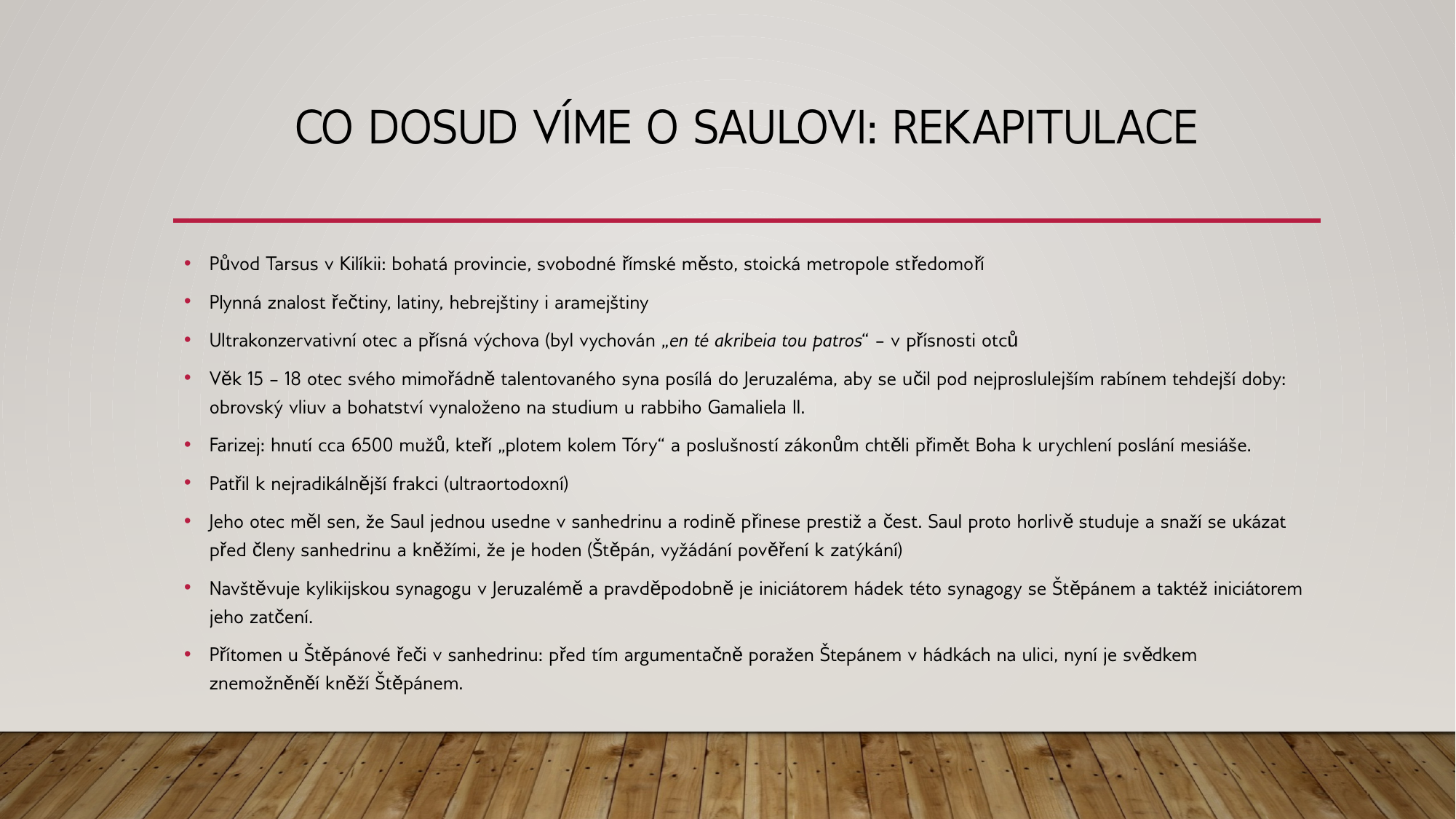

# Co dosud víme o Saulovi: rekapitulace
Původ Tarsus v Kilíkii: bohatá provincie, svobodné římské město, stoická metropole středomoří
Plynná znalost řečtiny, latiny, hebrejštiny i aramejštiny
Ultrakonzervativní otec a přísná výchova (byl vychován „en té akribeia tou patros“ – v přísnosti otců
Věk 15 – 18 otec svého mimořádně talentovaného syna posílá do Jeruzaléma, aby se učil pod nejproslulejším rabínem tehdejší doby: obrovský vliuv a bohatství vynaloženo na studium u rabbiho Gamaliela II.
Farizej: hnutí cca 6500 mužů, kteří „plotem kolem Tóry“ a poslušností zákonům chtěli přimět Boha k urychlení poslání mesiáše.
Patřil k nejradikálnější frakci (ultraortodoxní)
Jeho otec měl sen, že Saul jednou usedne v sanhedrinu a rodině přinese prestiž a čest. Saul proto horlivě studuje a snaží se ukázat před členy sanhedrinu a kněžími, že je hoden (Štěpán, vyžádání pověření k zatýkání)
Navštěvuje kylikijskou synagogu v Jeruzalémě a pravděpodobně je iniciátorem hádek této synagogy se Štěpánem a taktéž iniciátorem jeho zatčení.
Přítomen u Štěpánové řeči v sanhedrinu: před tím argumentačně poražen Štepánem v hádkách na ulici, nyní je svědkem znemožněněí kněží Štěpánem.